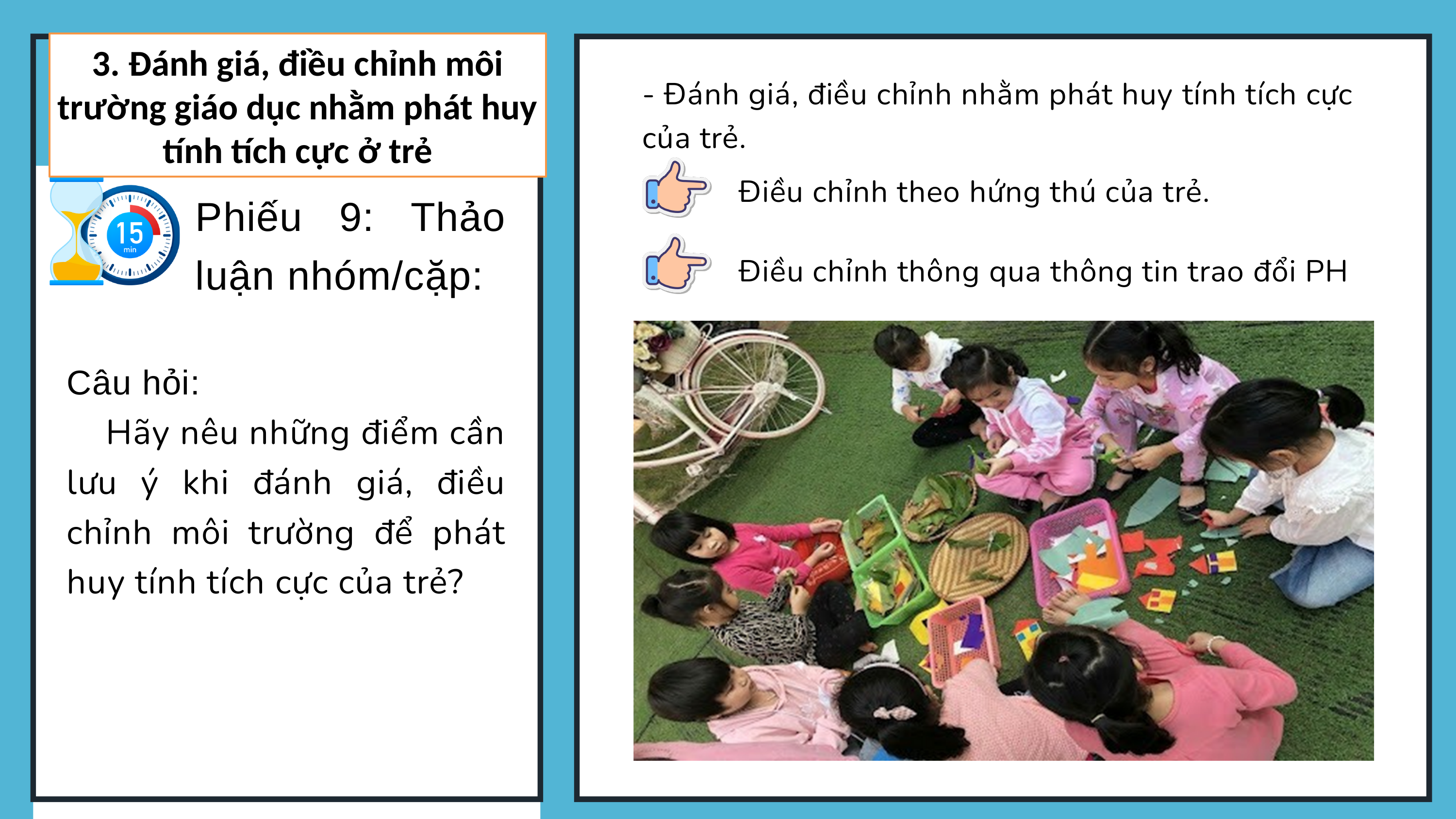

3. Đánh giá, điều chỉnh môi trường giáo dục nhằm phát huy tính tích cực ở trẻ
- Đánh giá, điều chỉnh nhằm phát huy tính tích cực của trẻ.

Điều chỉnh theo hứng thú của trẻ.

Phiếu 9: Thảo luận nhóm/cặp:

Điều chỉnh thông qua thông tin trao đổi PH

Câu hỏi:
    Hãy nêu những điểm cần lưu ý khi đánh giá, điều chỉnh môi trường để phát huy tính tích cực của trẻ?